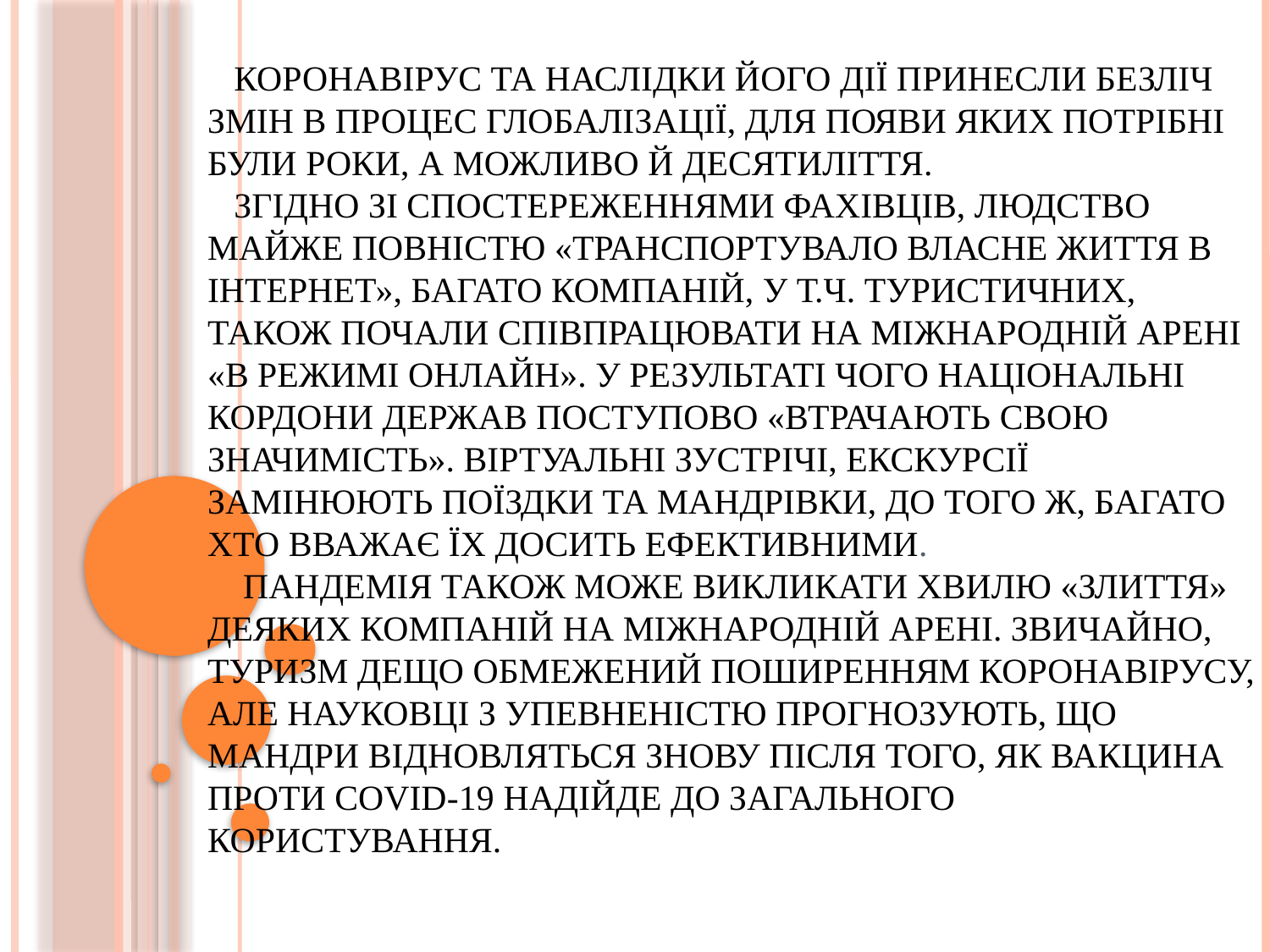

# КОРОНАВІРУС ТА НАСЛІДКИ ЙОГО ДІЇ ПРИНЕСЛИ БЕЗЛІЧ ЗМІН В ПРОЦЕС ГЛОБАЛІЗАЦІЇ, ДЛЯ ПОЯВИ ЯКИХ ПОТРІБНІ БУЛИ РОКИ, А МОЖЛИВО Й ДЕСЯТИЛІТТЯ. ЗГІДНО ЗІ СПОСТЕРЕЖЕННЯМИ ФАХІВЦІВ, ЛЮДСТВО МАЙЖЕ ПОВНІСТЮ «ТРАНСПОРТУВАЛО ВЛАСНЕ ЖИТТЯ В ІНТЕРНЕТ», БАГАТО КОМПАНІЙ, У Т.Ч. ТУРИСТИЧНИХ, ТАКОЖ ПОЧАЛИ СПІВПРАЦЮВАТИ НА МІЖНАРОДНІЙ АРЕНІ «В РЕЖИМІ ОНЛАЙН». У РЕЗУЛЬТАТІ ЧОГО НАЦІОНАЛЬНІ КОРДОНИ ДЕРЖАВ ПОСТУПОВО «ВТРАЧАЮТЬ СВОЮ ЗНАЧИМІСТЬ». ВІРТУАЛЬНІ ЗУСТРІЧІ, ЕКСКУРСІЇ ЗАМІНЮЮТЬ ПОЇЗДКИ ТА МАНДРІВКИ, ДО ТОГО Ж, БАГАТО ХТО ВВАЖАЄ ЇХ ДОСИТЬ ЕФЕКТИВНИМИ. ПАНДЕМІЯ ТАКОЖ МОЖЕ ВИКЛИКАТИ ХВИЛЮ «ЗЛИТТЯ» ДЕЯКИХ КОМПАНІЙ НА МІЖНАРОДНІЙ АРЕНІ. ЗВИЧАЙНО, ТУРИЗМ ДЕЩО ОБМЕЖЕНИЙ ПОШИРЕННЯМ КОРОНАВІРУСУ, АЛЕ НАУКОВЦІ З УПЕВНЕНІСТЮ ПРОГНОЗУЮТЬ, ЩО МАНДРИ ВІДНОВЛЯТЬСЯ ЗНОВУ ПІСЛЯ ТОГО, ЯК ВАКЦИНА ПРОТИ COVID-19 НАДІЙДЕ ДО ЗАГАЛЬНОГО КОРИСТУВАННЯ.